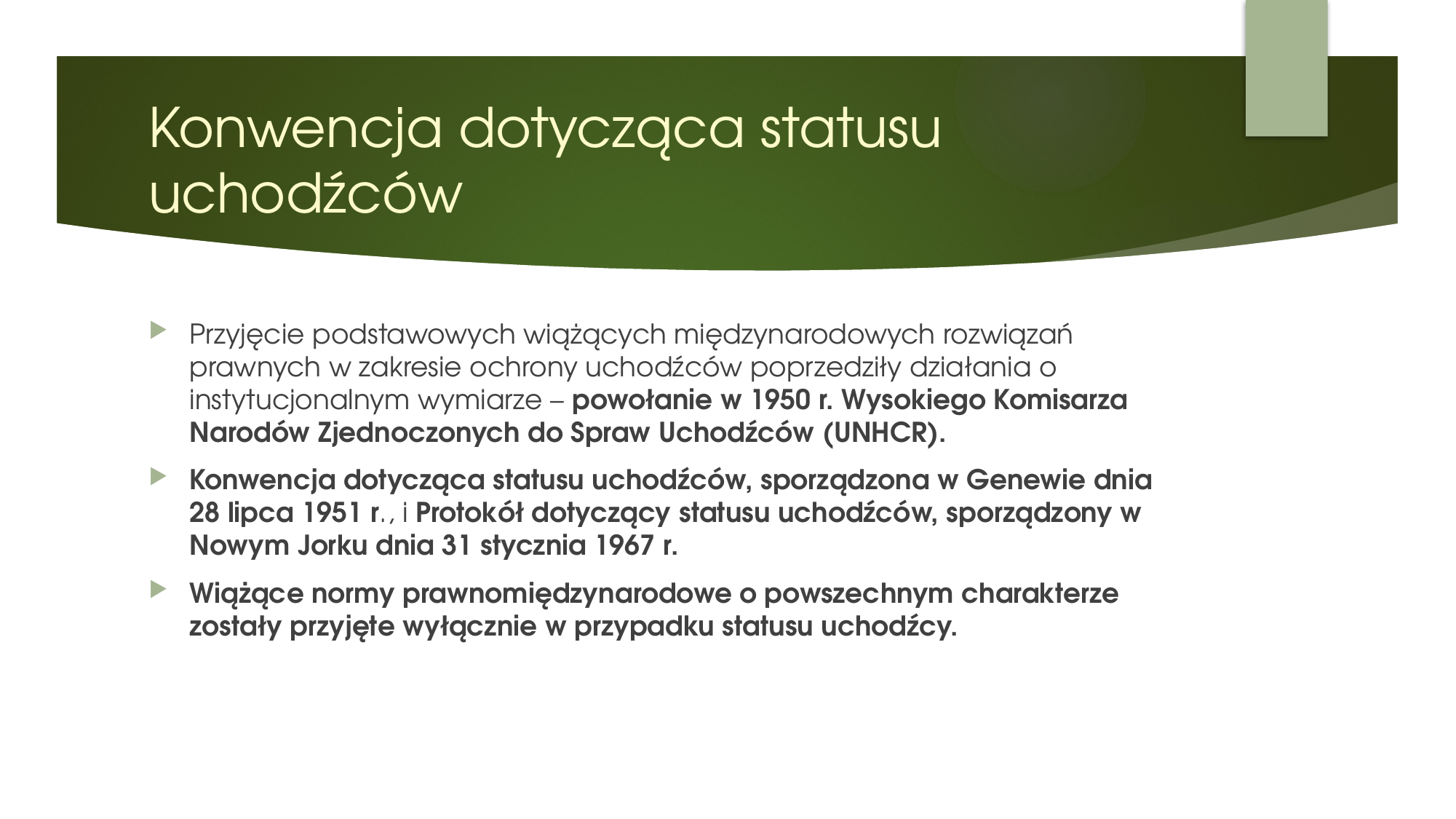

# Konwencja dotycząca statusu uchodźców
Przyjęcie podstawowych wiążących międzynarodowych rozwiązań prawnych w zakresie ochrony uchodźców poprzedziły działania o instytucjonalnym wymiarze – powołanie w 1950 r. Wysokiego Komisarza Narodów Zjednoczonych do Spraw Uchodźców (UNHCR).
Konwencja dotycząca statusu uchodźców, sporządzona w Genewie dnia 28 lipca 1951 r., i Protokół dotyczący statusu uchodźców, sporządzony w Nowym Jorku dnia 31 stycznia 1967 r.
Wiążące normy prawnomiędzynarodowe o powszechnym charakterze zostały przyjęte wyłącznie w przypadku statusu uchodźcy.